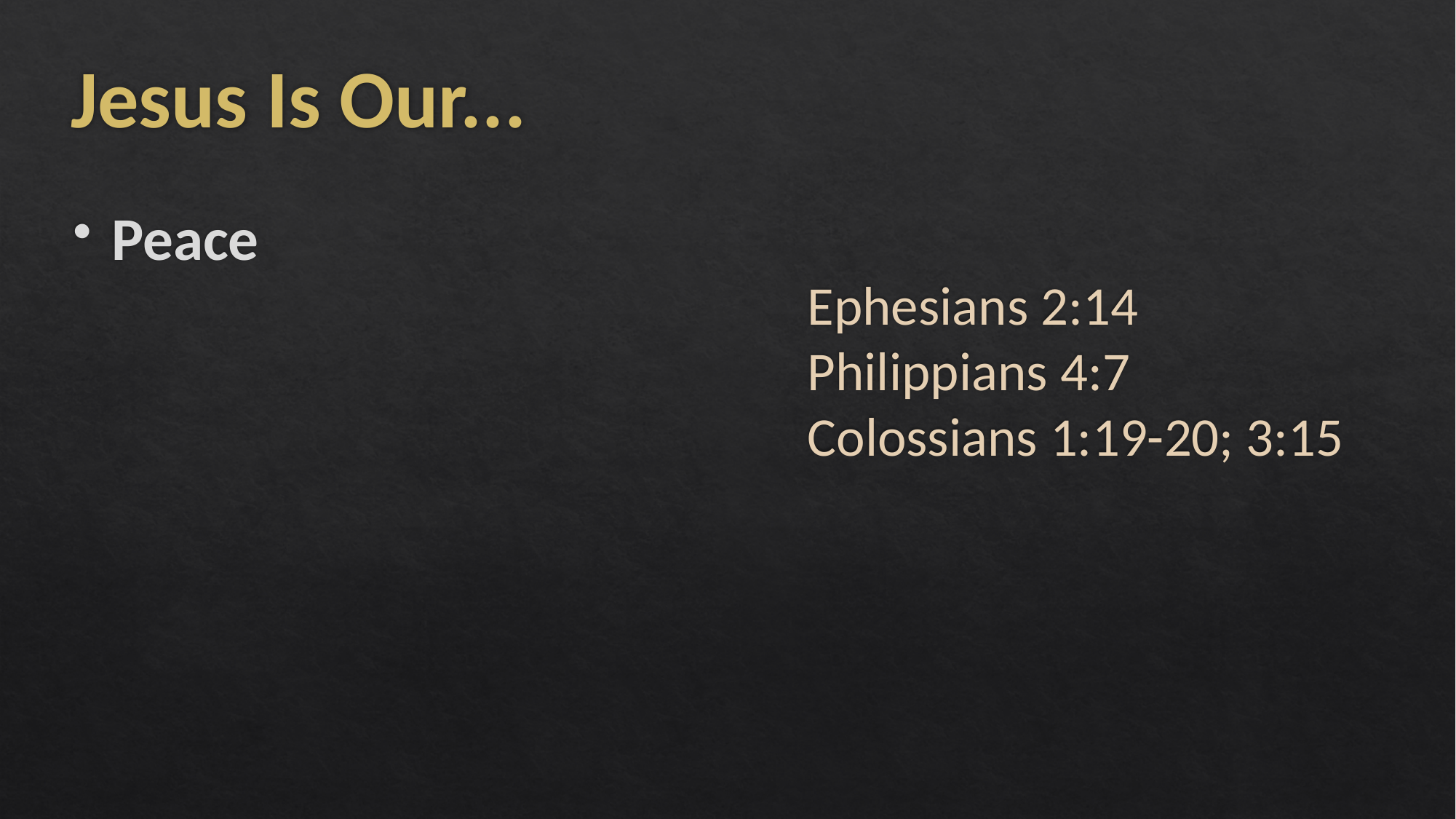

# Jesus Is Our...
Peace
Ephesians 2:14
Philippians 4:7
Colossians 1:19-20; 3:15